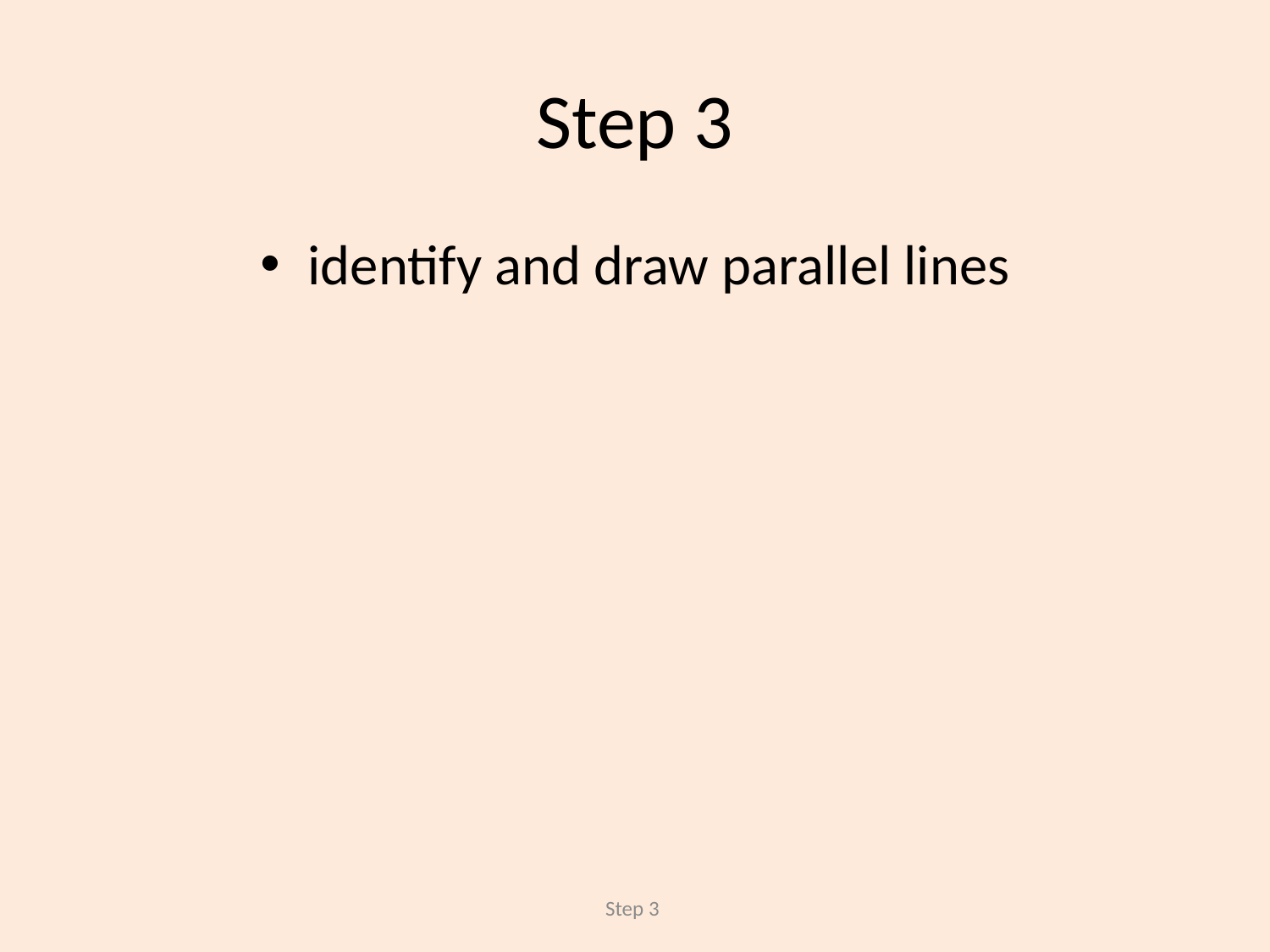

# Step 3
identify and draw parallel lines
Step 3